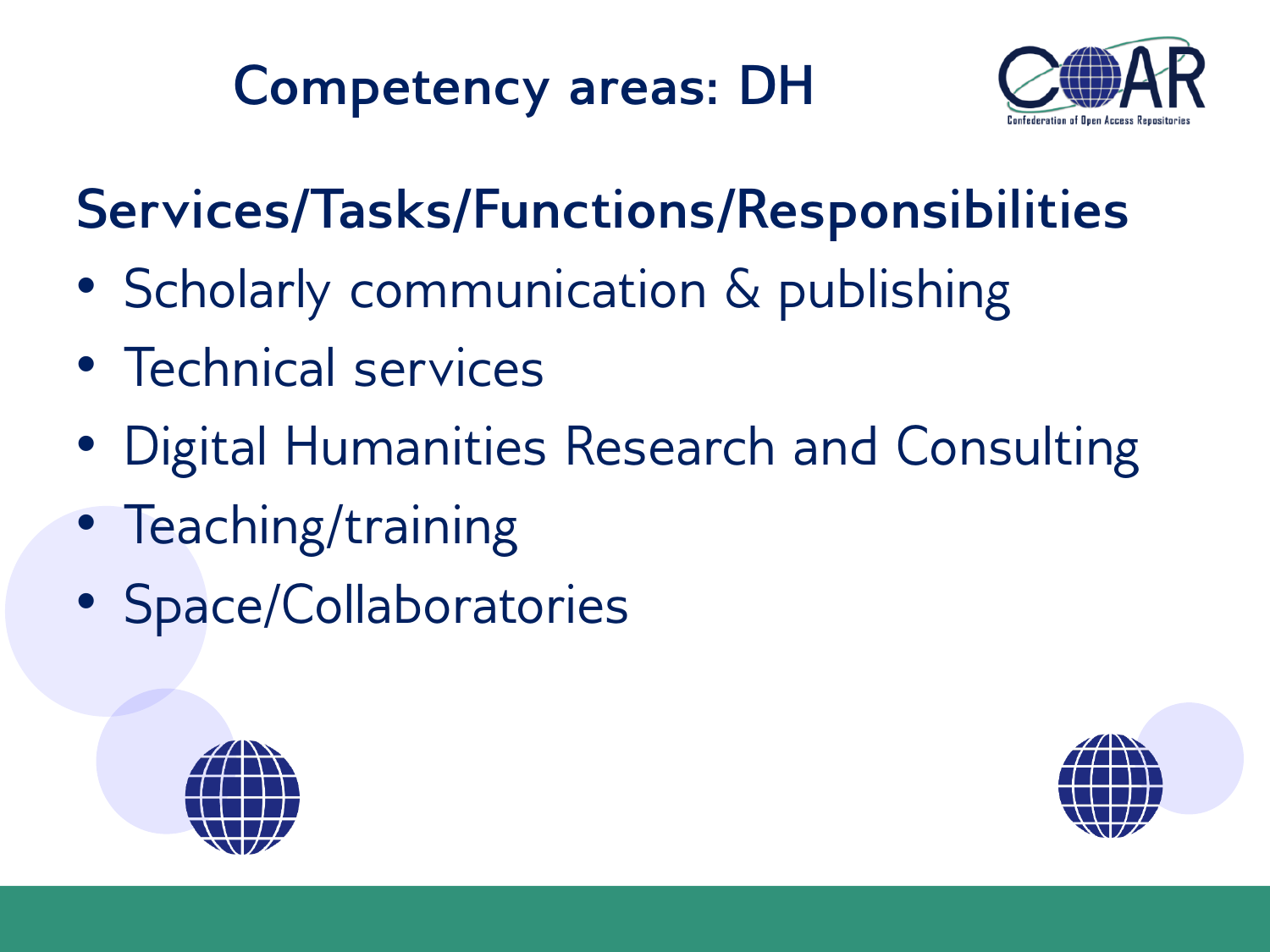

# Competency areas: DH
Services/Tasks/Functions/Responsibilities
Scholarly communication & publishing
Technical services
Digital Humanities Research and Consulting
Teaching/training
Space/Collaboratories